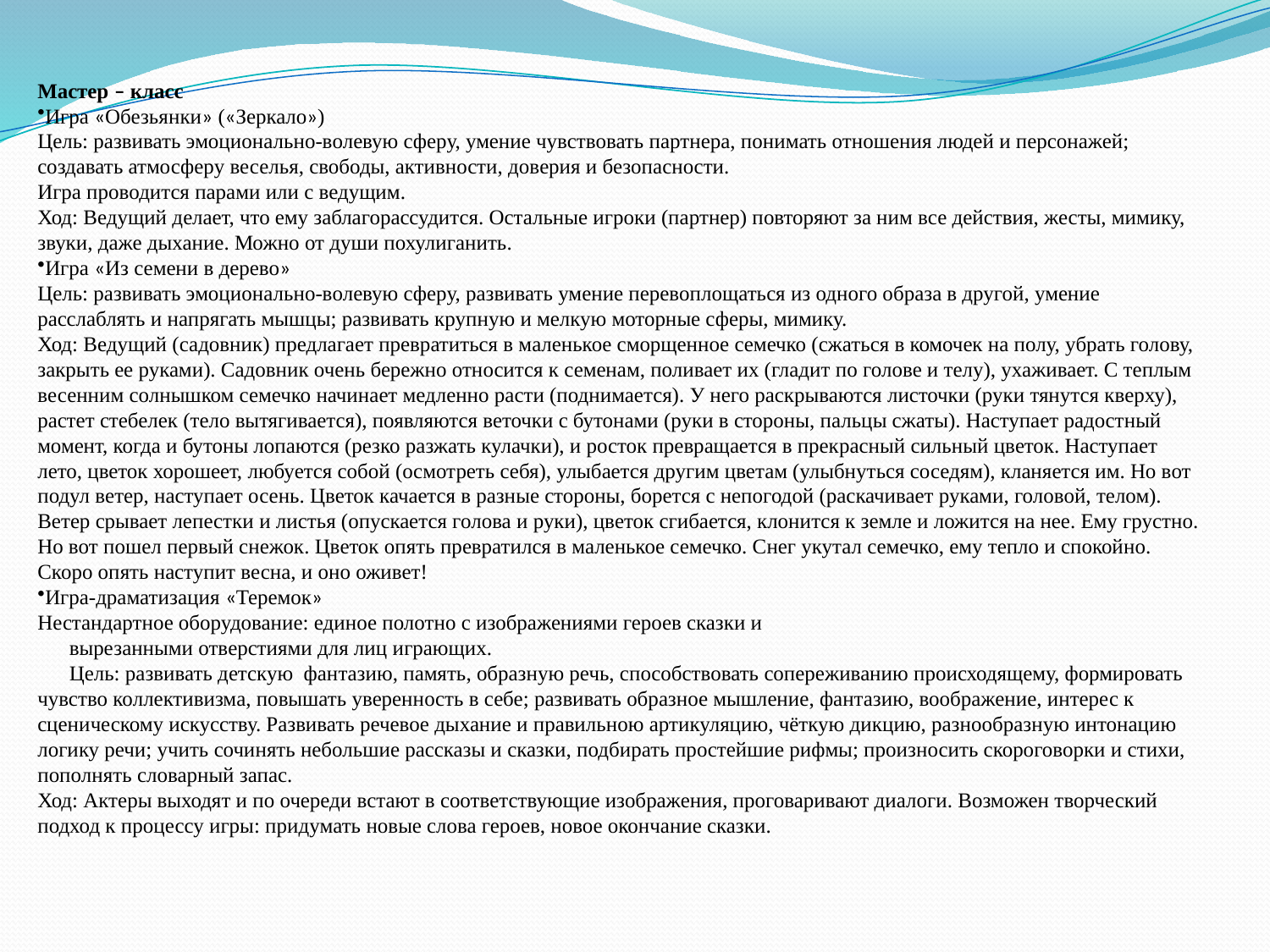

Мастер – класс
Игра «Обезьянки» («Зеркало»)
Цель: развивать эмоционально-волевую сферу, умение чувствовать партнера, понимать отношения людей и персонажей; создавать атмосферу веселья, свободы, активности, доверия и безопасности.
Игра проводится парами или с ведущим.
Ход: Ведущий делает, что ему заблагорассудится. Остальные игроки (партнер) повторяют за ним все действия, жесты, мимику, звуки, даже дыхание. Можно от души похулиганить.
Игра «Из семени в дерево»
Цель: развивать эмоционально-волевую сферу, развивать умение перевоплощаться из одного образа в другой, умение расслаблять и напрягать мышцы; развивать крупную и мелкую моторные сферы, мимику.
Ход: Ведущий (садовник) предлагает превратиться в маленькое сморщенное семечко (сжаться в комочек на полу, убрать голову, закрыть ее руками). Садовник очень бережно относится к семенам, поливает их (гладит по голове и телу), ухаживает. С теплым весенним солнышком семечко начинает медленно расти (поднимается). У него раскрываются листочки (руки тянутся кверху), растет стебелек (тело вытягивается), появляются веточки с бутонами (руки в стороны, пальцы сжаты). Наступает радостный момент, когда и бутоны лопаются (резко разжать кулачки), и росток превращается в прекрасный сильный цветок. Наступает лето, цветок хорошеет, любуется собой (осмотреть себя), улыбается другим цветам (улыбнуться соседям), кланяется им. Но вот подул ветер, наступает осень. Цветок качается в разные стороны, борется с непогодой (раскачивает руками, головой, телом). Ветер срывает лепестки и листья (опускается голова и руки), цветок сгибается, клонится к земле и ложится на нее. Ему грустно. Но вот пошел первый снежок. Цветок опять превратился в маленькое семечко. Снег укутал семечко, ему тепло и спокойно. Скоро опять наступит весна, и оно оживет!
Игра-драматизация «Теремок»
Нестандартное оборудование: единое полотно с изображениями героев сказки и
      вырезанными отверстиями для лиц играющих.
      Цель: развивать детскую  фантазию, память, образную речь, способствовать сопереживанию происходящему, формировать чувство коллективизма, повышать уверенность в себе; развивать образное мышление, фантазию, воображение, интерес к сценическому искусству. Развивать речевое дыхание и правильною артикуляцию, чёткую дикцию, разнообразную интонацию логику речи; учить сочинять небольшие рассказы и сказки, подбирать простейшие рифмы; произносить скороговорки и стихи, пополнять словарный запас.
Ход: Актеры выходят и по очереди встают в соответствующие изображения, проговаривают диалоги. Возможен творческий подход к процессу игры: придумать новые слова героев, новое окончание сказки.